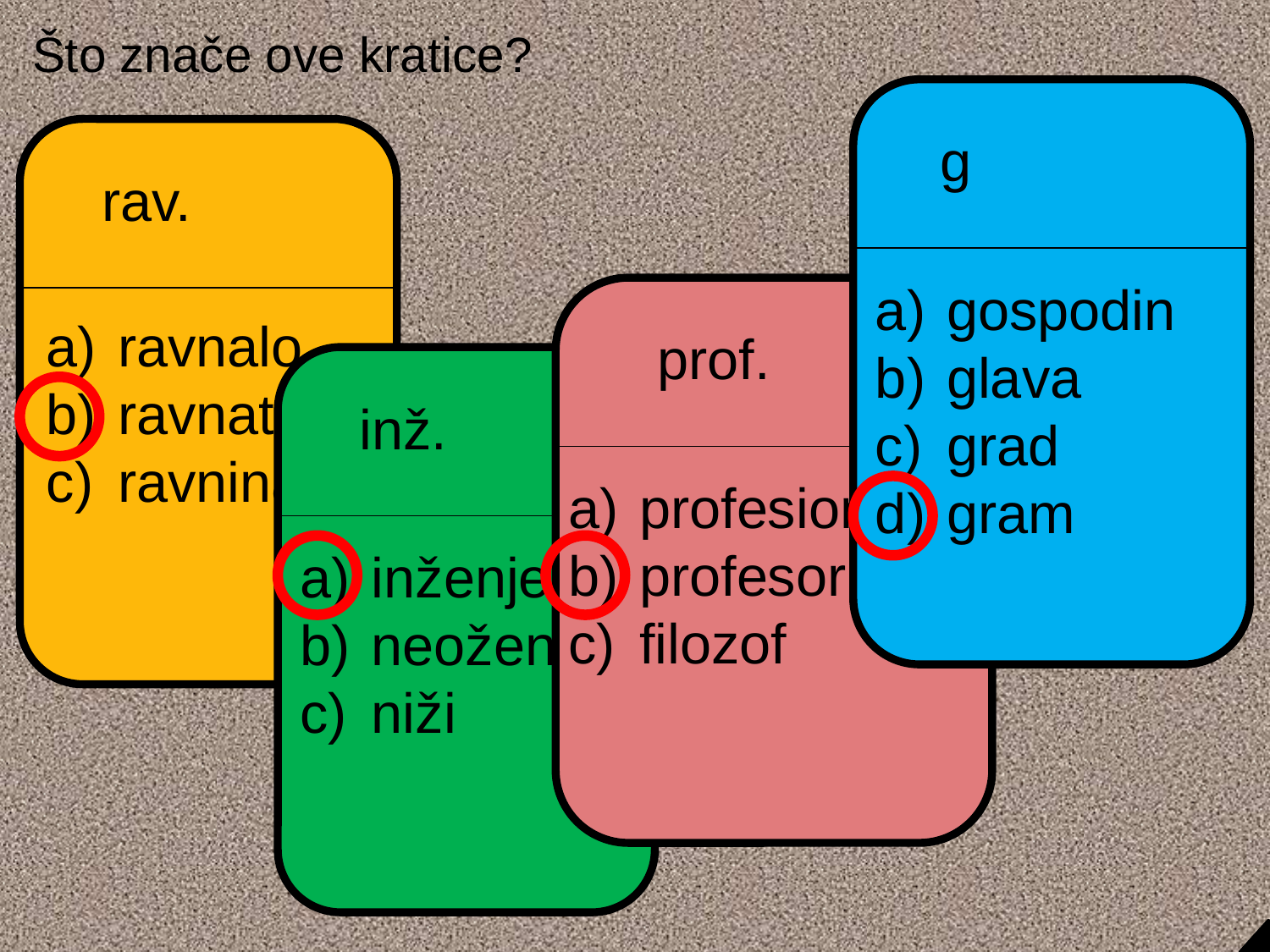

Što znače ove kratice?

g
rav.
gospodin
glava
grad
gram

ravnalo
ravnatelj
ravnina

prof.

inž.
profesionalac
profesor
filozof

inženjer
neoženjen
niži